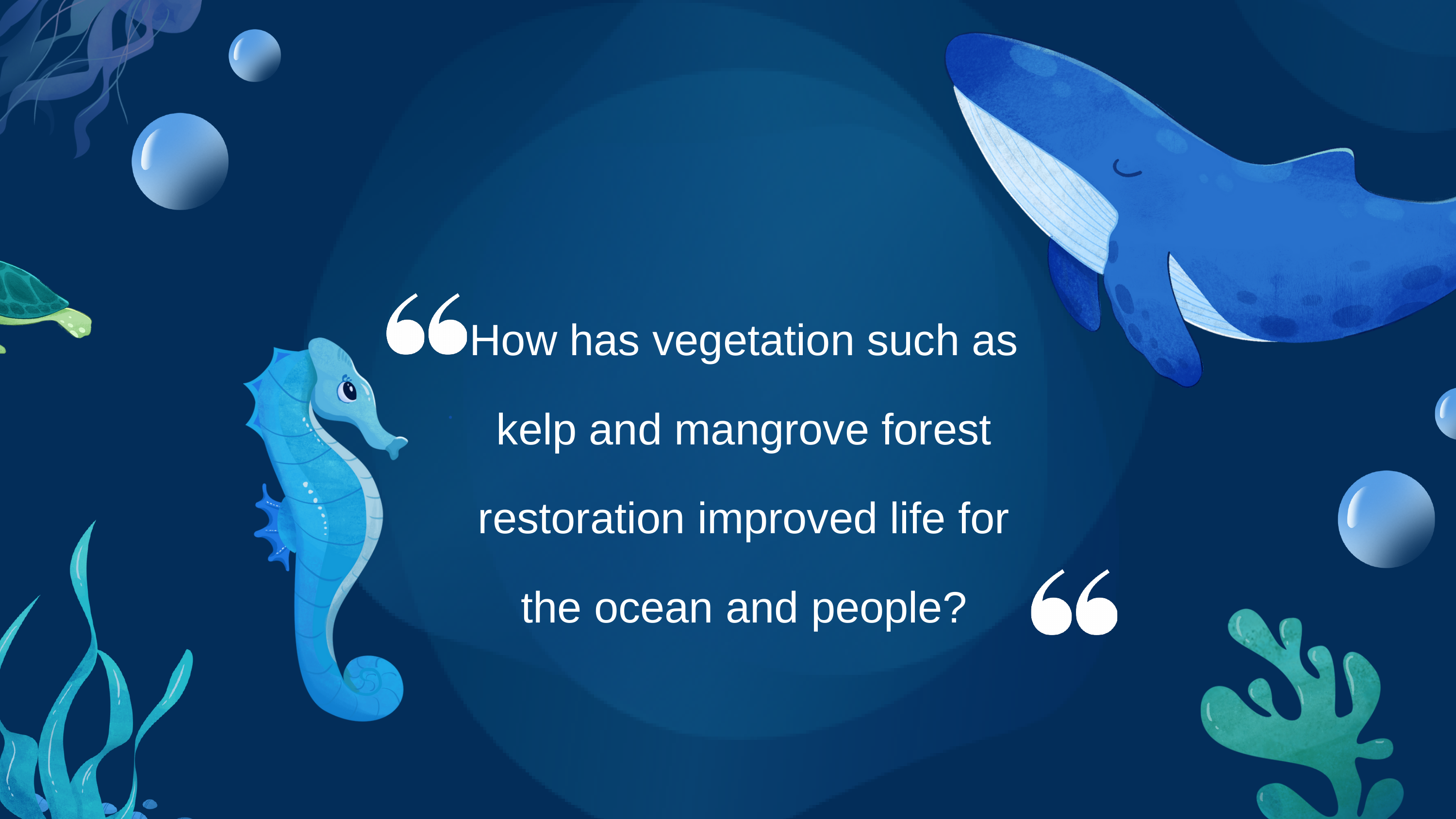

How has vegetation such as kelp and mangrove forest restoration improved life for the ocean and people?